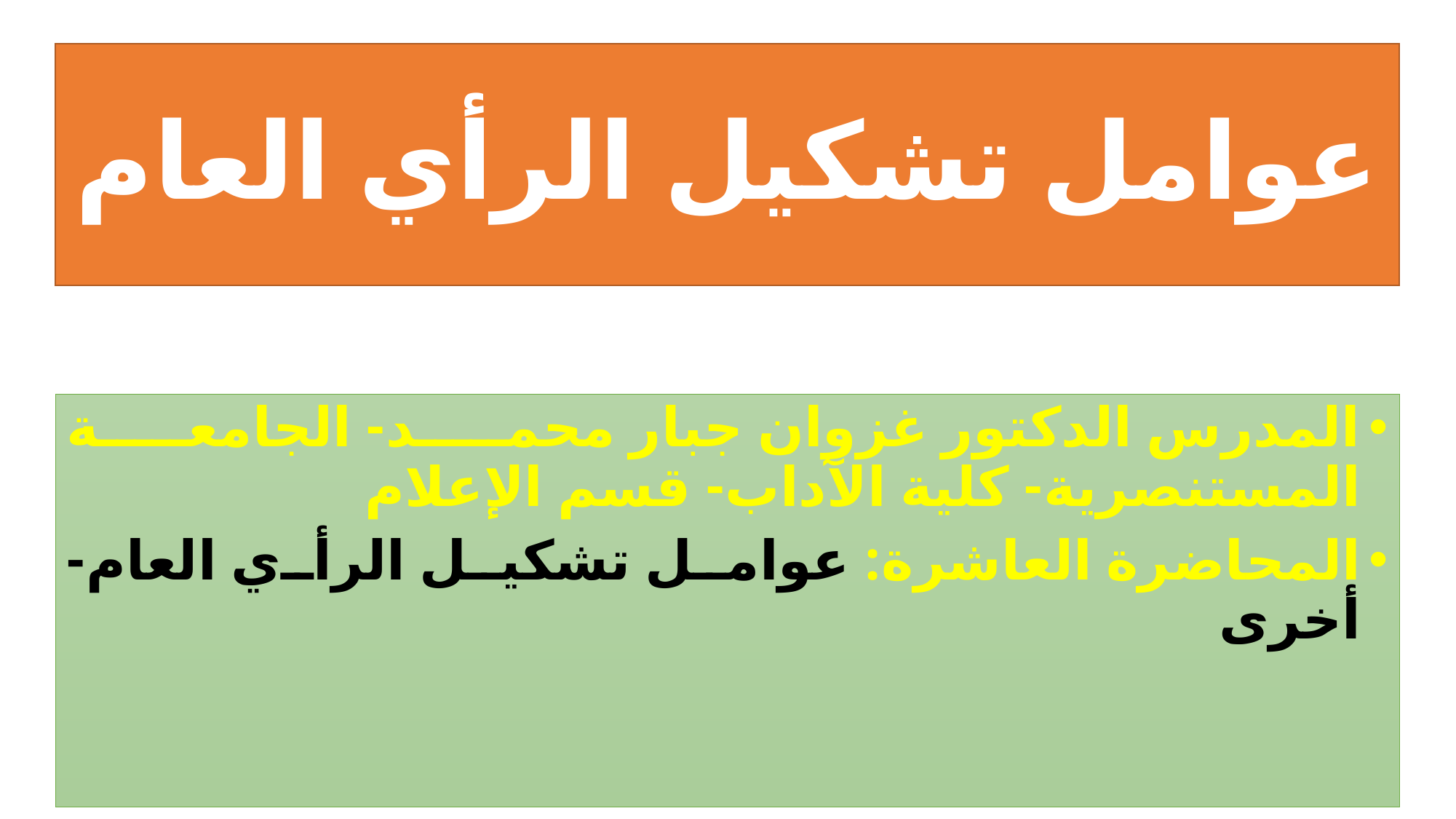

# عوامل تشكيل الرأي العام
المدرس الدكتور غزوان جبار محمد- الجامعة المستنصرية- كلية الآداب- قسم الإعلام
المحاضرة العاشرة: عوامل تشكيل الرأي العام- أخرى